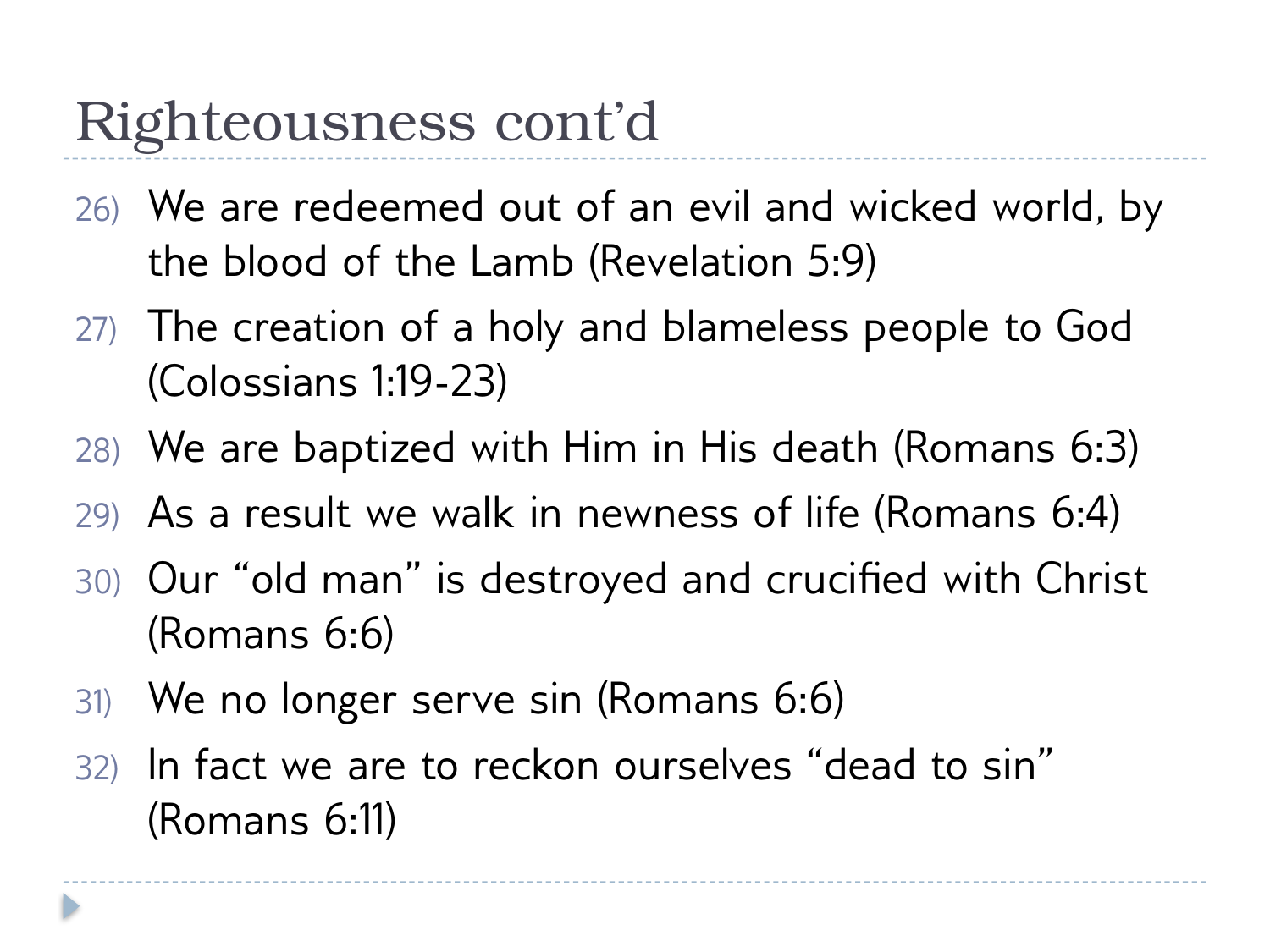

# Righteousness cont’d
We are redeemed out of an evil and wicked world, by the blood of the Lamb (Revelation 5:9)
The creation of a holy and blameless people to God (Colossians 1:19-23)
We are baptized with Him in His death (Romans 6:3)
As a result we walk in newness of life (Romans 6:4)
Our “old man” is destroyed and crucified with Christ (Romans 6:6)
We no longer serve sin (Romans 6:6)
In fact we are to reckon ourselves “dead to sin” (Romans 6:11)